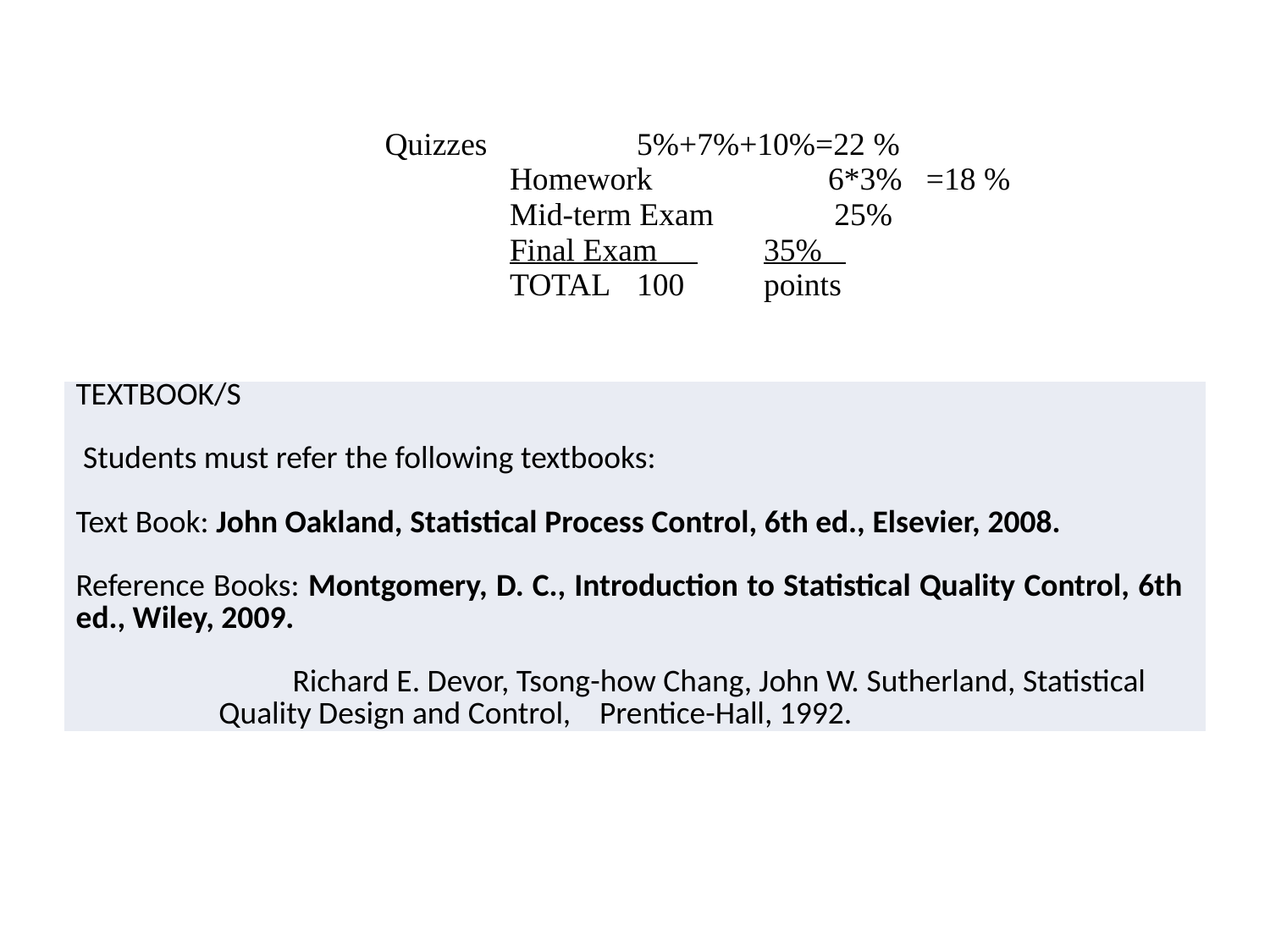

| Quizzes 5%+7%+10%=22 % Homework 6\*3% =18 % Mid-term Exam 25% Final Exam 35% TOTAL 100 points |
| --- |
| TEXTBOOK/S   Students must refer the following textbooks:   Text Book: John Oakland, Statistical Process Control, 6th ed., Elsevier, 2008.   Reference Books: Montgomery, D. C., Introduction to Statistical Quality Control, 6th ed., Wiley, 2009.   Richard E. Devor, Tsong-how Chang, John W. Sutherland, Statistical Quality Design and Control, Prentice-Hall, 1992. |
| --- |